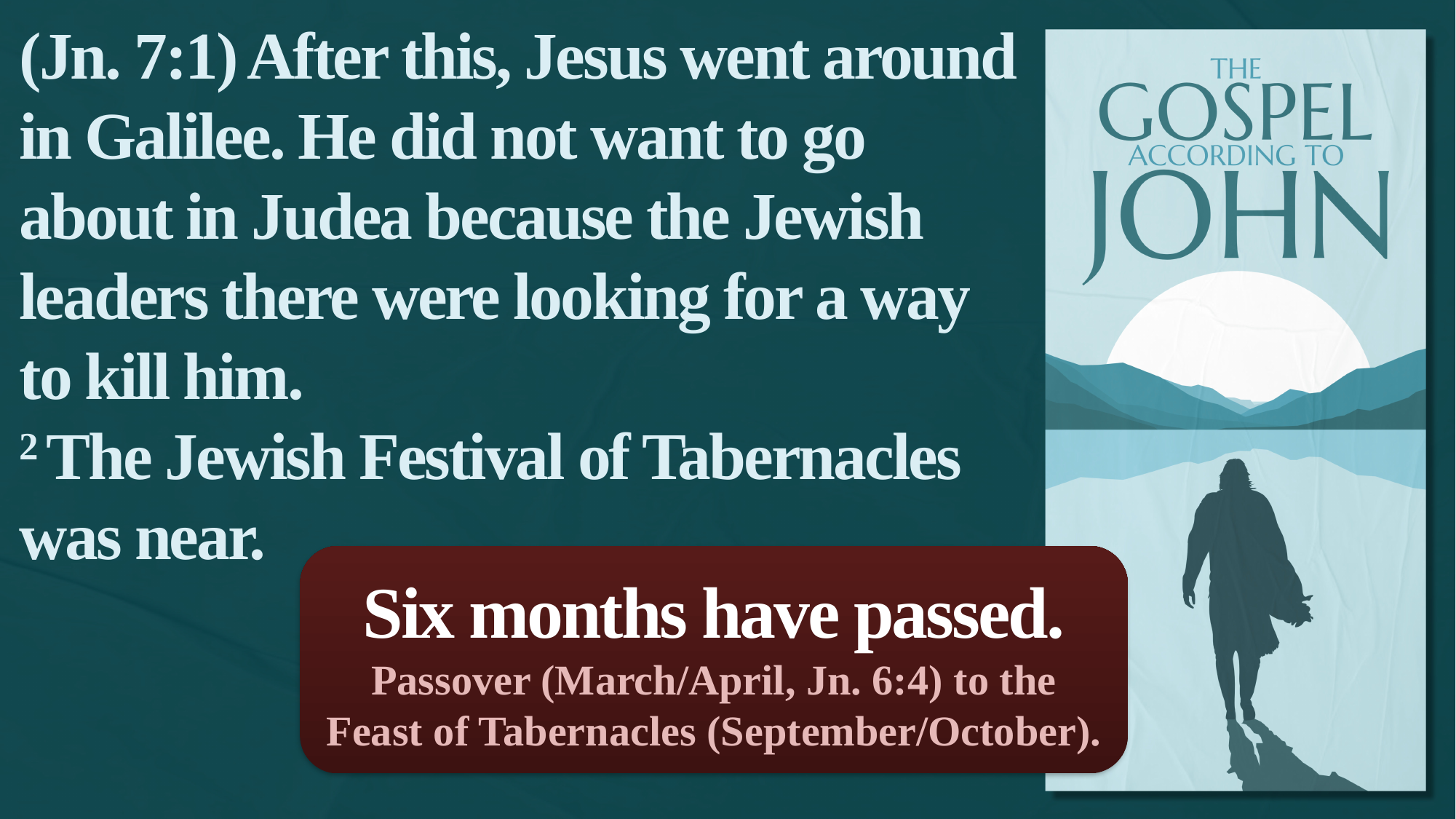

(Jn. 7:1) After this, Jesus went around in Galilee. He did not want to go about in Judea because the Jewish leaders there were looking for a way to kill him.
2 The Jewish Festival of Tabernacles was near.
Six months have passed.
Passover (March/April, Jn. 6:4) to the Feast of Tabernacles (September/October).